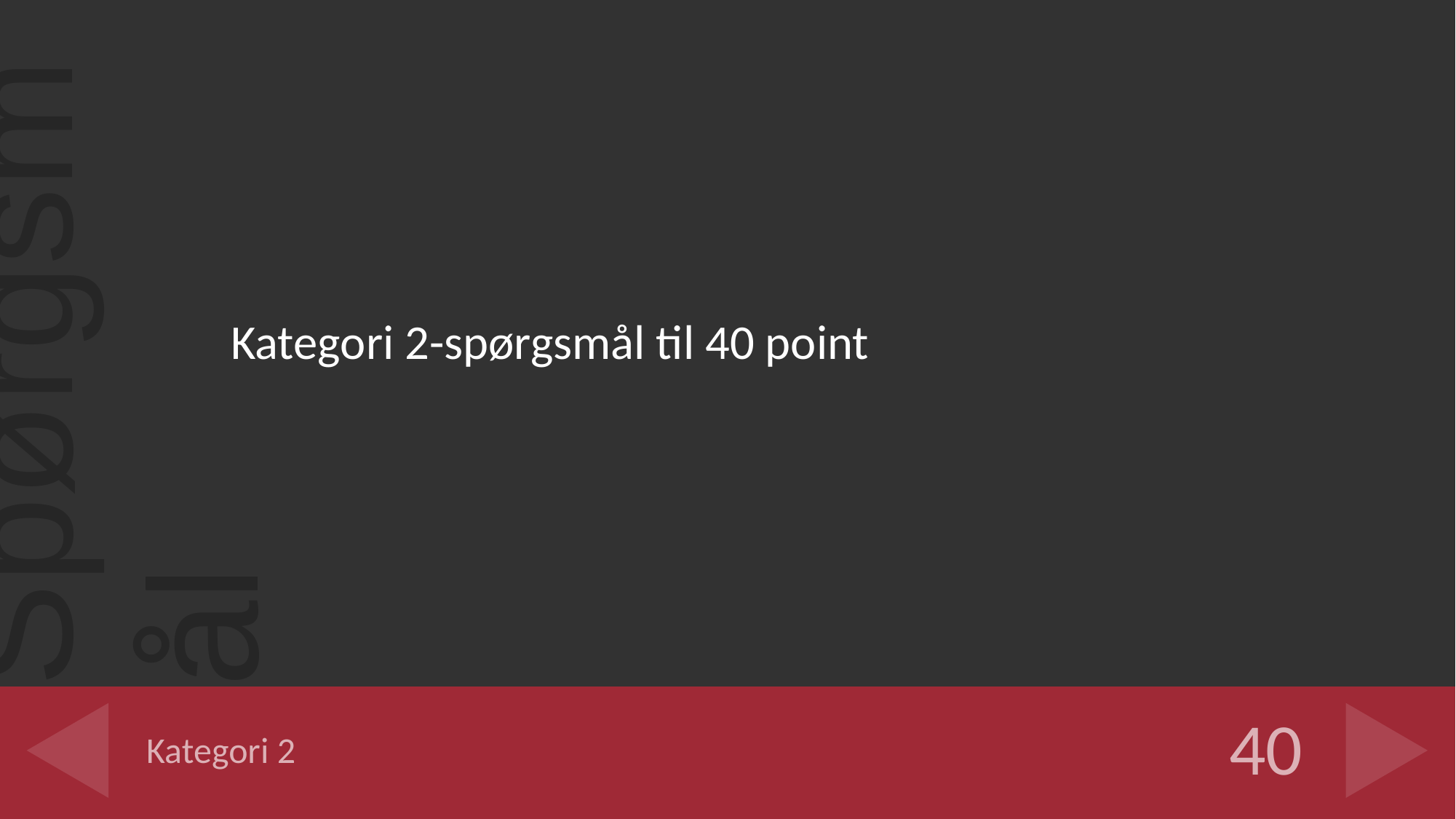

Kategori 2-spørgsmål til 40 point
# Kategori 2
40